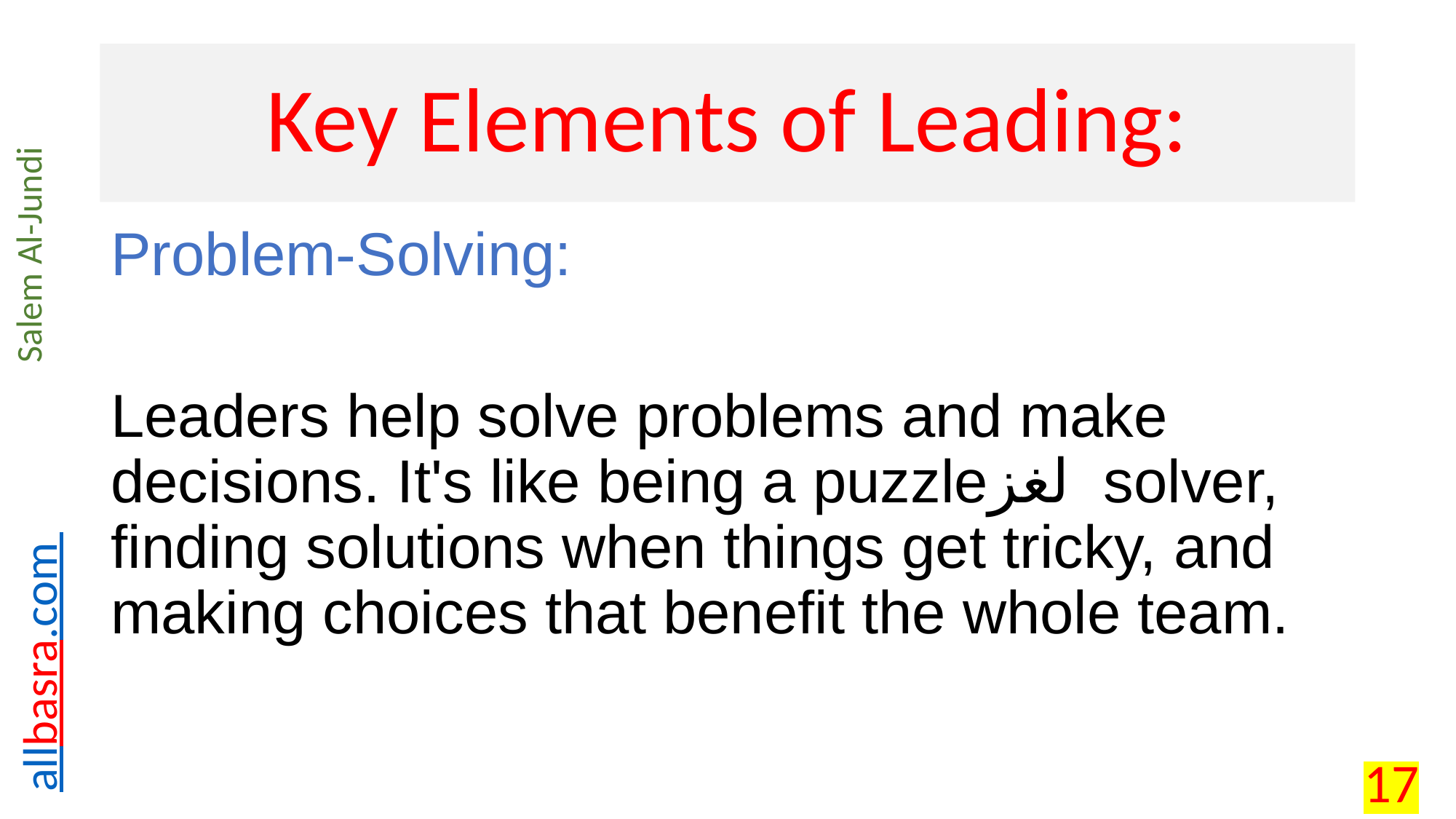

# Key Elements of Leading:
Problem-Solving:

Leaders help solve problems and make decisions. It's like being a puzzleلغز  solver, finding solutions when things get tricky, and making choices that benefit the whole team.

17